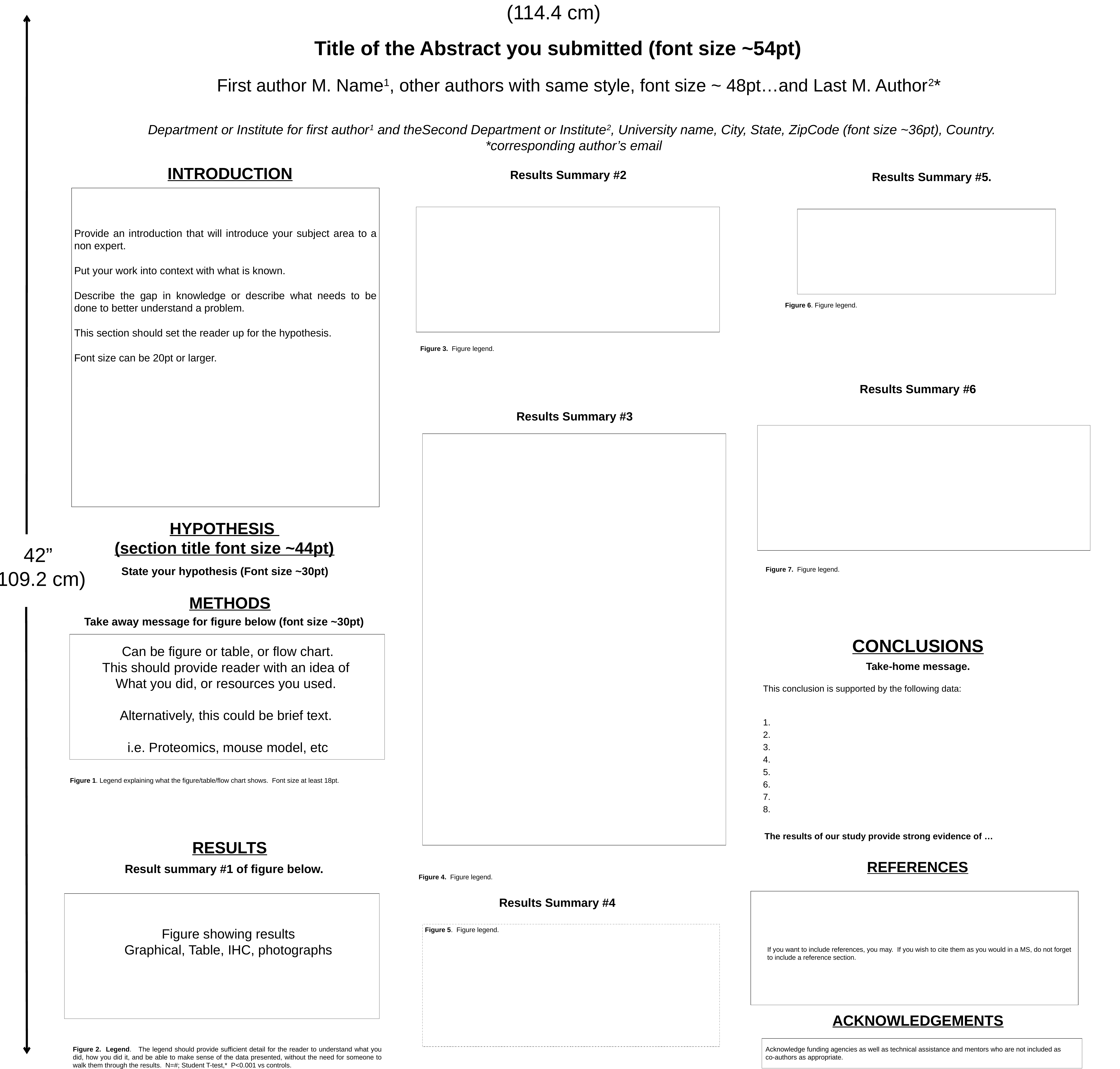

Sample Poster Presentation
44”
(114.4 cm)
Title of the Abstract you submitted (font size ~54pt)
First author M. Name1, other authors with same style, font size ~ 48pt…and Last M. Author2*
Department or Institute for first author1 and theSecond Department or Institute2, University name, City, State, ZipCode (font size ~36pt), Country.
*corresponding author’s email
INTRODUCTION
Results Summary #2
Results Summary #5.

Provide an introduction that will introduce your subject area to a non expert.

Put your work into context with what is known.

Describe the gap in knowledge or describe what needs to be done to better understand a problem.

This section should set the reader up for the hypothesis.

Font size can be 20pt or larger.

Figure 6. Figure legend.

Figure 3.  Figure legend.
Results Summary #6
Results Summary #3

HYPOTHESIS
(section title font size ~44pt)
42”
(109.2 cm)
State your hypothesis (Font size ~30pt)
Figure 7.  Figure legend.

METHODS
Take away message for figure below (font size ~30pt)
CONCLUSIONS

Can be figure or table, or flow chart.
This should provide reader with an idea of
What you did, or resources you used.

Alternatively, this could be brief text.

i.e. Proteomics, mouse model, etc
Take-home message.

This conclusion is supported by the following data:

1.
2.
3.
4.
5.
6.
7.
8.

Figure 1. Legend explaining what the figure/table/flow chart shows.  Font size at least 18pt.
The results of our study provide strong evidence of …

RESULTS
REFERENCES
Result summary #1 of figure below.
Figure 4.  Figure legend.

Results Summary #4
Figure 5.  Figure legend.

Figure showing results
Graphical, Table, IHC, photographs
If you want to include references, you may.  If you wish to cite them as you would in a MS, do not forget to include a reference section.
ACKNOWLEDGEMENTS

Acknowledge funding agencies as well as technical assistance and mentors who are not included as co-authors as appropriate.
Figure 2.  Legend.   The legend should provide sufficient detail for the reader to understand what you did, how you did it, and be able to make sense of the data presented, without the need for someone to walk them through the results.  N=#; Student T-test,*  P<0.001 vs controls.